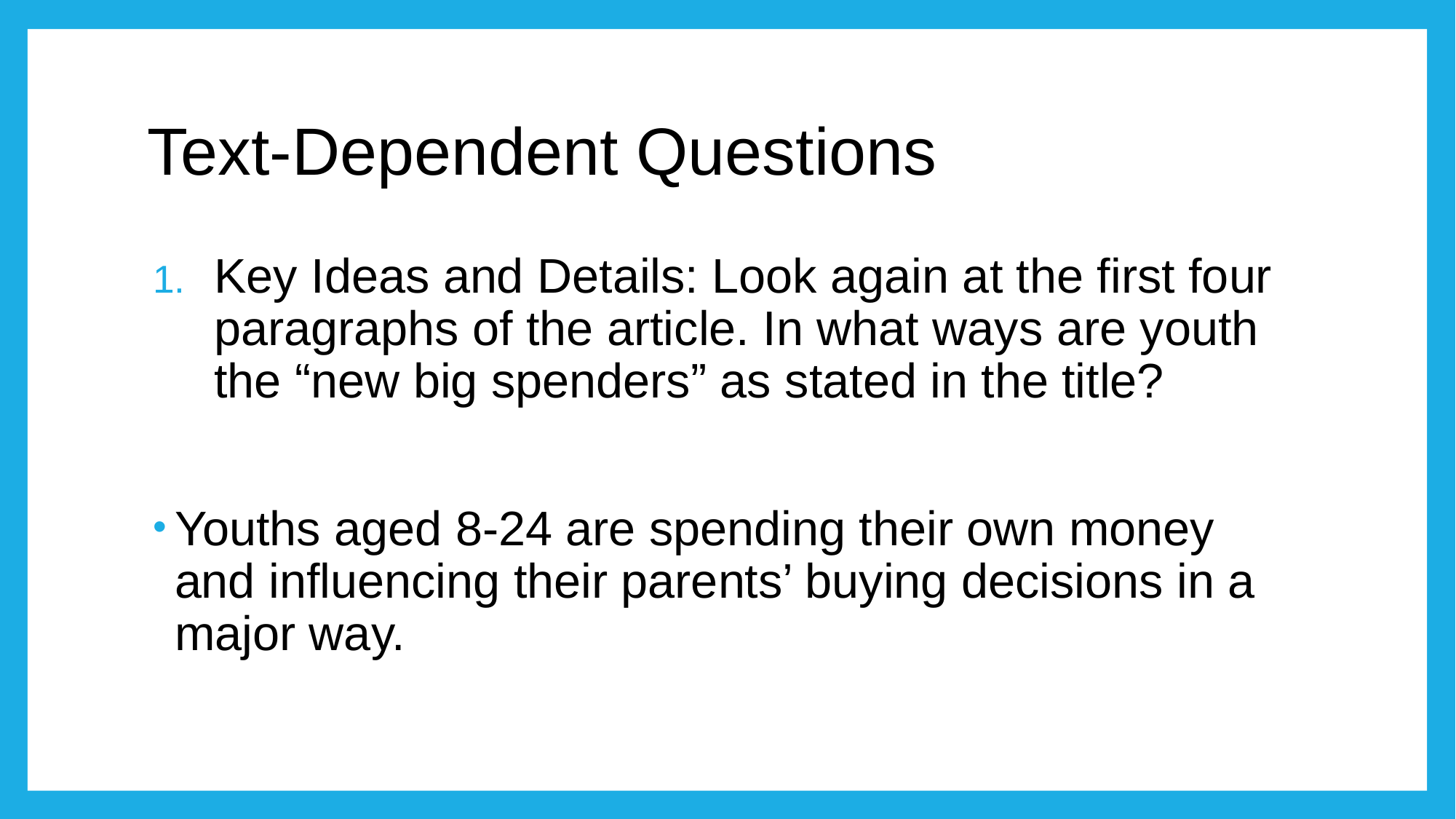

# Text-Dependent Questions
Key Ideas and Details: Look again at the first four paragraphs of the article. In what ways are youth the “new big spenders” as stated in the title?

Youths aged 8-24 are spending their own money and influencing their parents’ buying decisions in a major way.